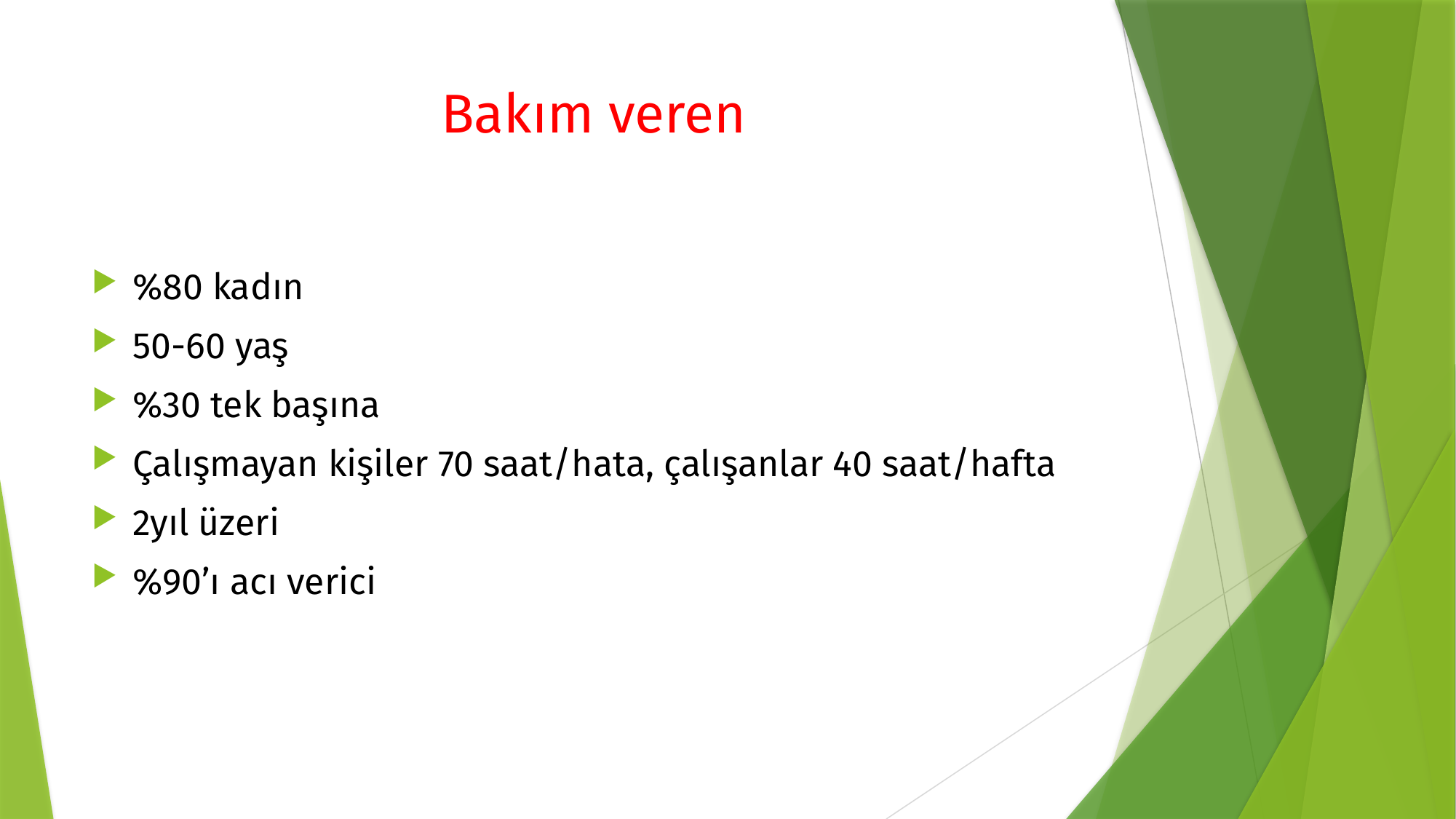

# Bakım veren
%80 kadın
50-60 yaş
%30 tek başına
Çalışmayan kişiler 70 saat/hata, çalışanlar 40 saat/hafta
2yıl üzeri
%90’ı acı verici